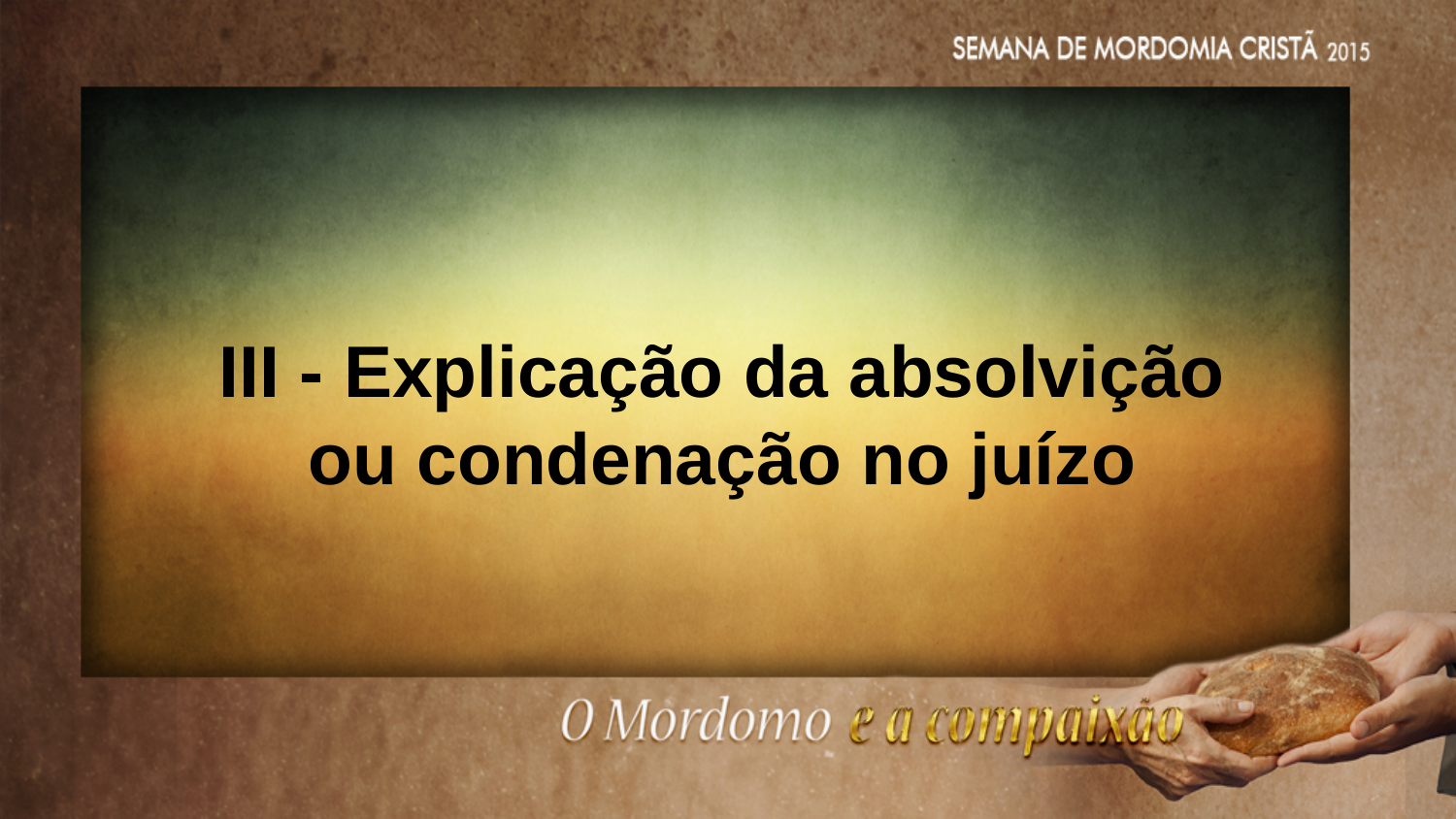

III - Explicação da absolvição ou condenação no juízo